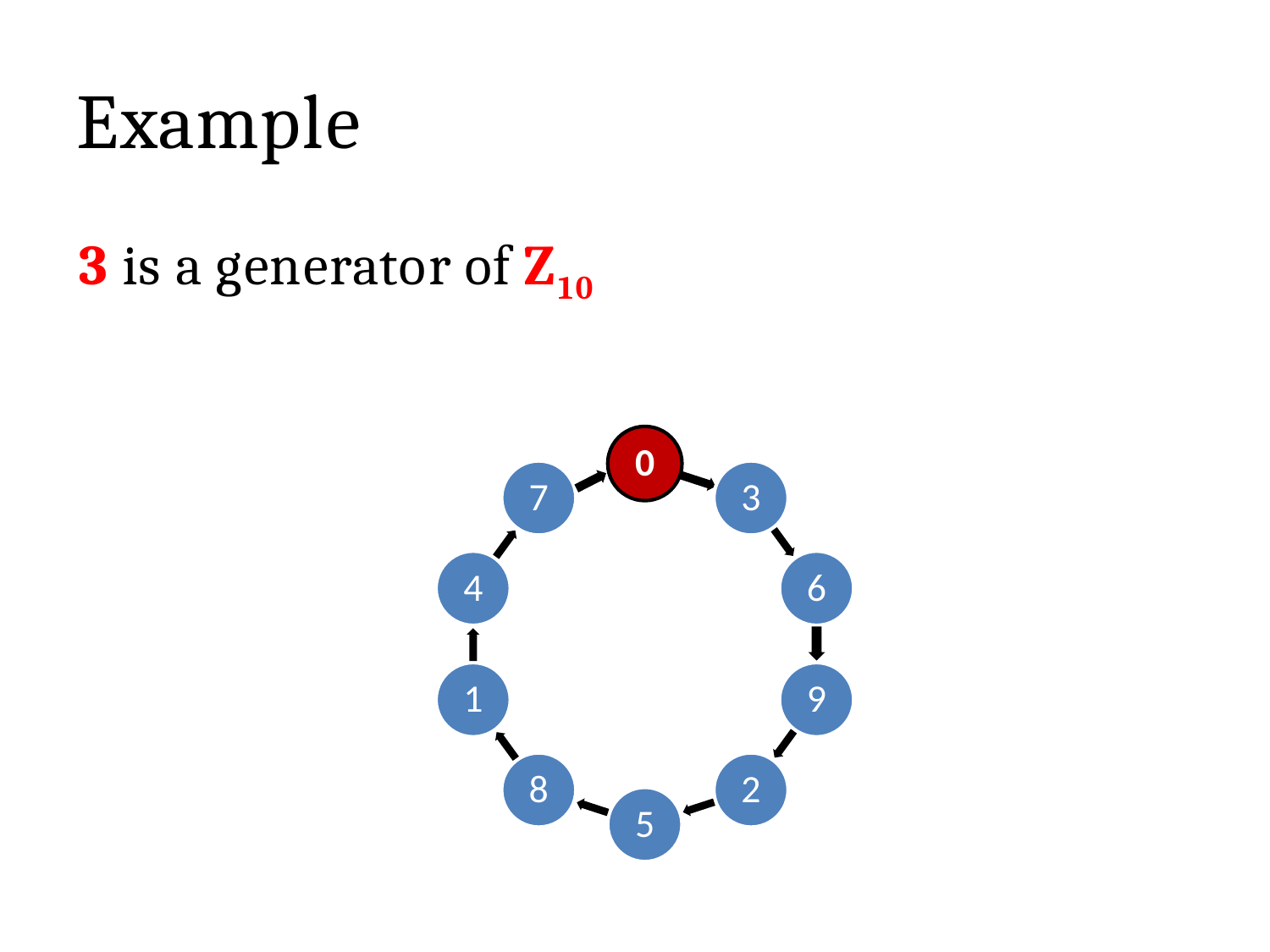

# Example
3 is a generator of Z10
0

3

6

9

2

5

8

1

4

7